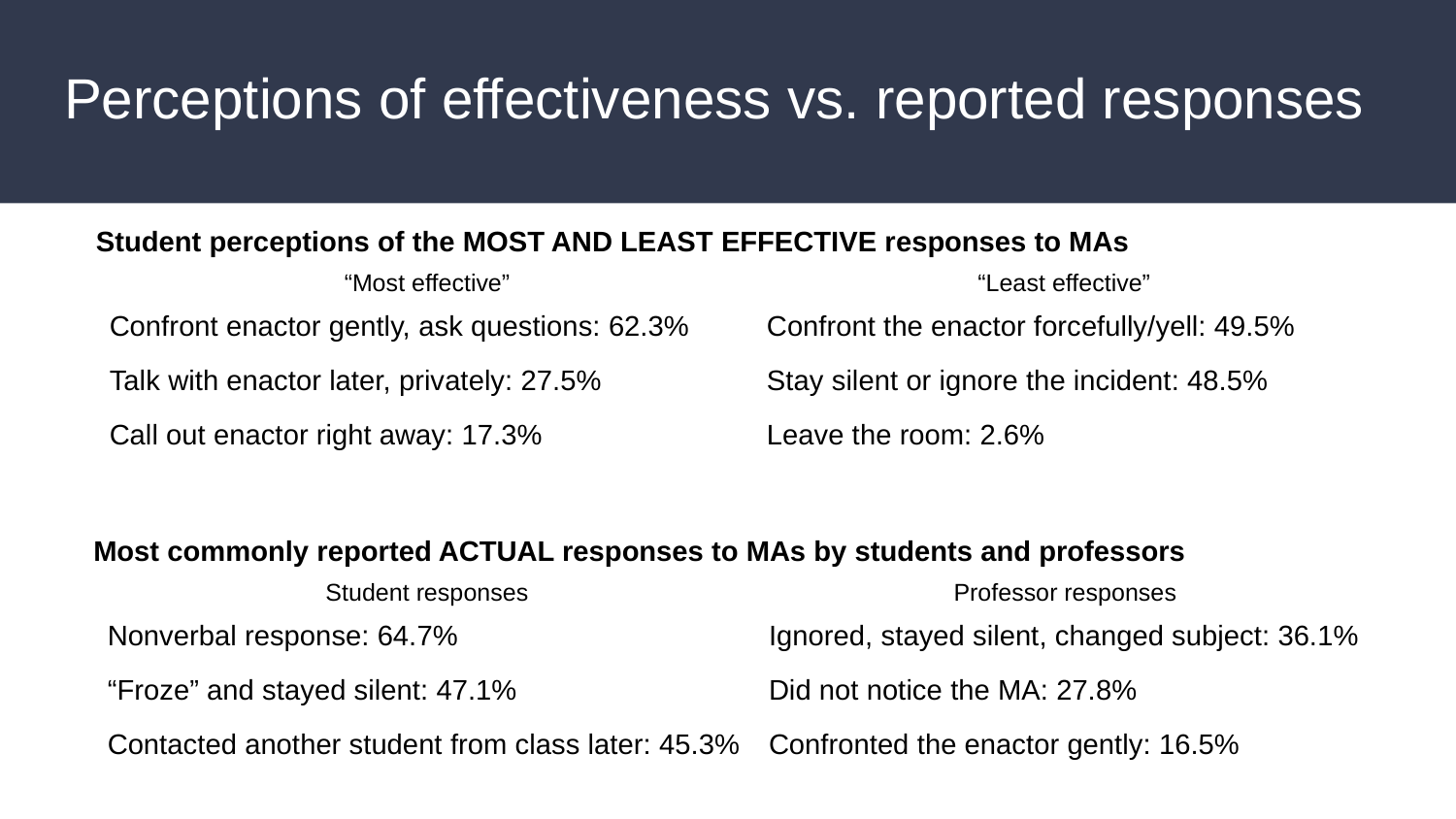

# Perceptions of effectiveness vs. reported responses
    Student perceptions of the MOST AND LEAST EFFECTIVE responses to MAs
| “Most effective” | “Least effective” |
| --- | --- |
| Confront enactor gently, ask questions: 62.3%   Talk with enactor later, privately: 27.5%   Call out enactor right away: 17.3% | Confront the enactor forcefully/yell: 49.5%   Stay silent or ignore the incident: 48.5%   Leave the room: 2.6% |
Most commonly reported ACTUAL responses to MAs by students and professors
| Student responses | Professor responses |
| --- | --- |
| Nonverbal response: 64.7%   “Froze” and stayed silent: 47.1%   Contacted another student from class later: 45.3% | Ignored, stayed silent, changed subject: 36.1%   Did not notice the MA: 27.8%   Confronted the enactor gently: 16.5% |